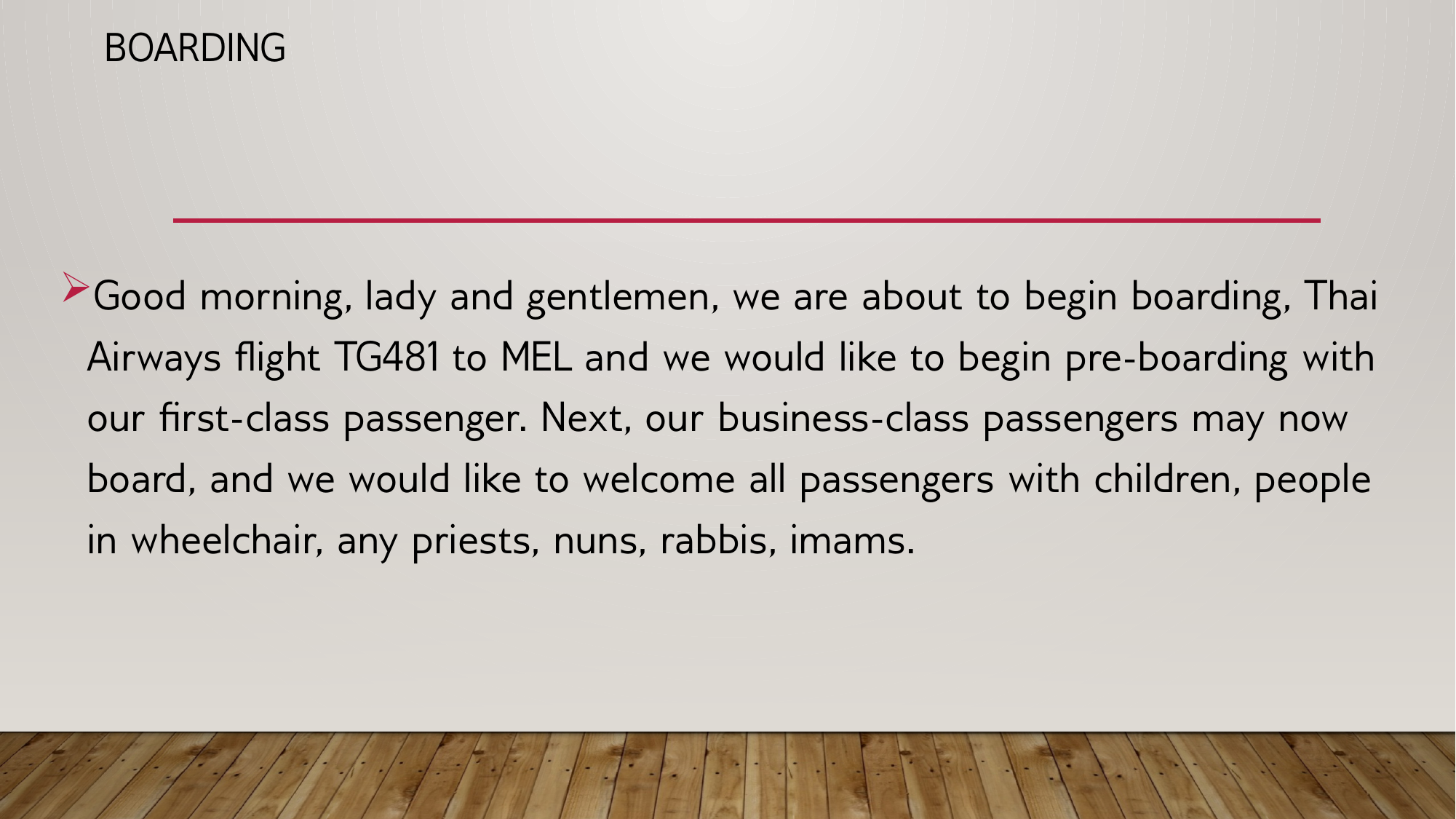

# boarding
Good morning, lady and gentlemen, we are about to begin boarding, Thai Airways flight TG481 to MEL and we would like to begin pre-boarding with our first-class passenger. Next, our business-class passengers may now board, and we would like to welcome all passengers with children, people in wheelchair, any priests, nuns, rabbis, imams.